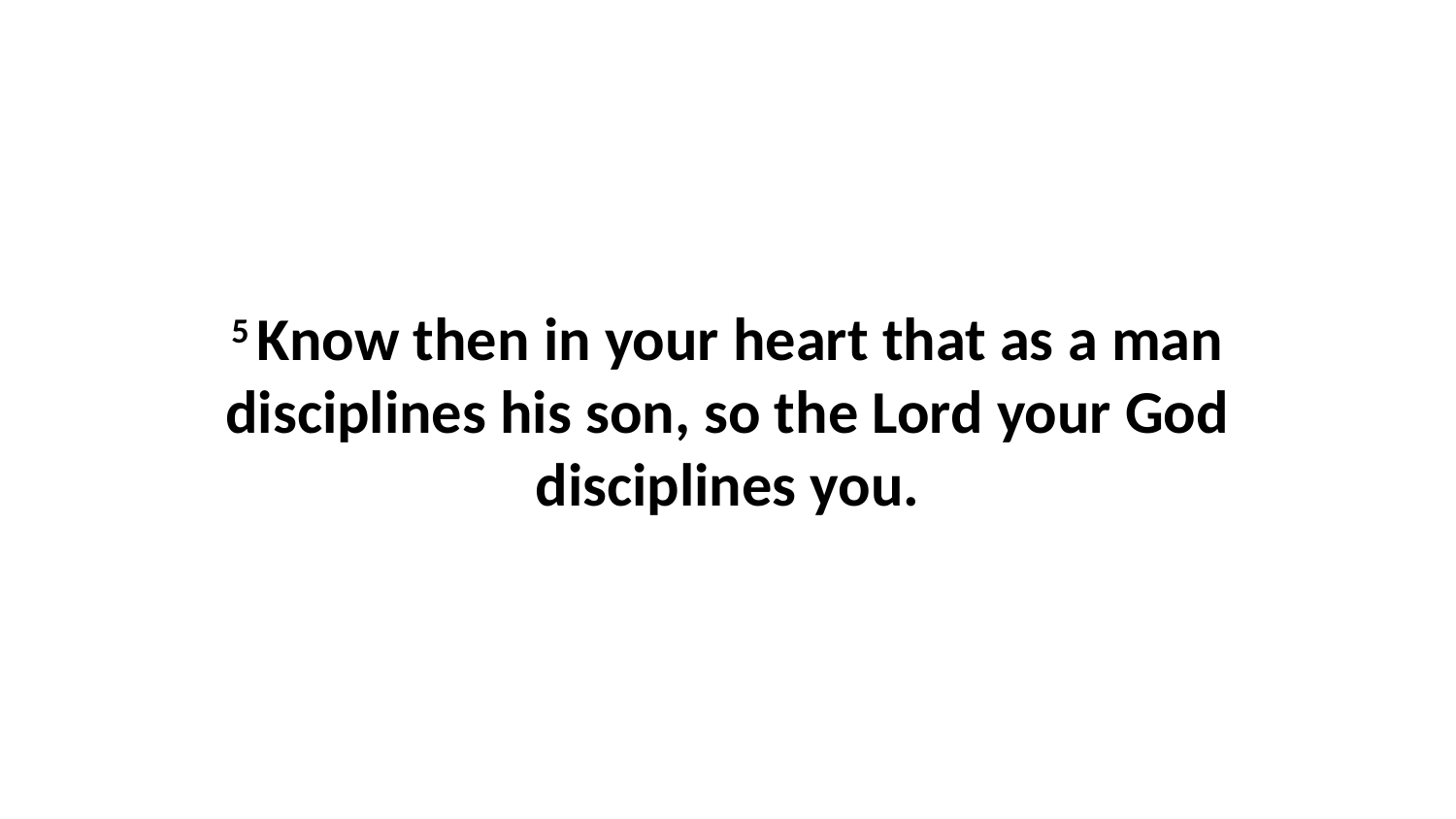

5 Know then in your heart that as a man disciplines his son, so the Lord your God disciplines you.